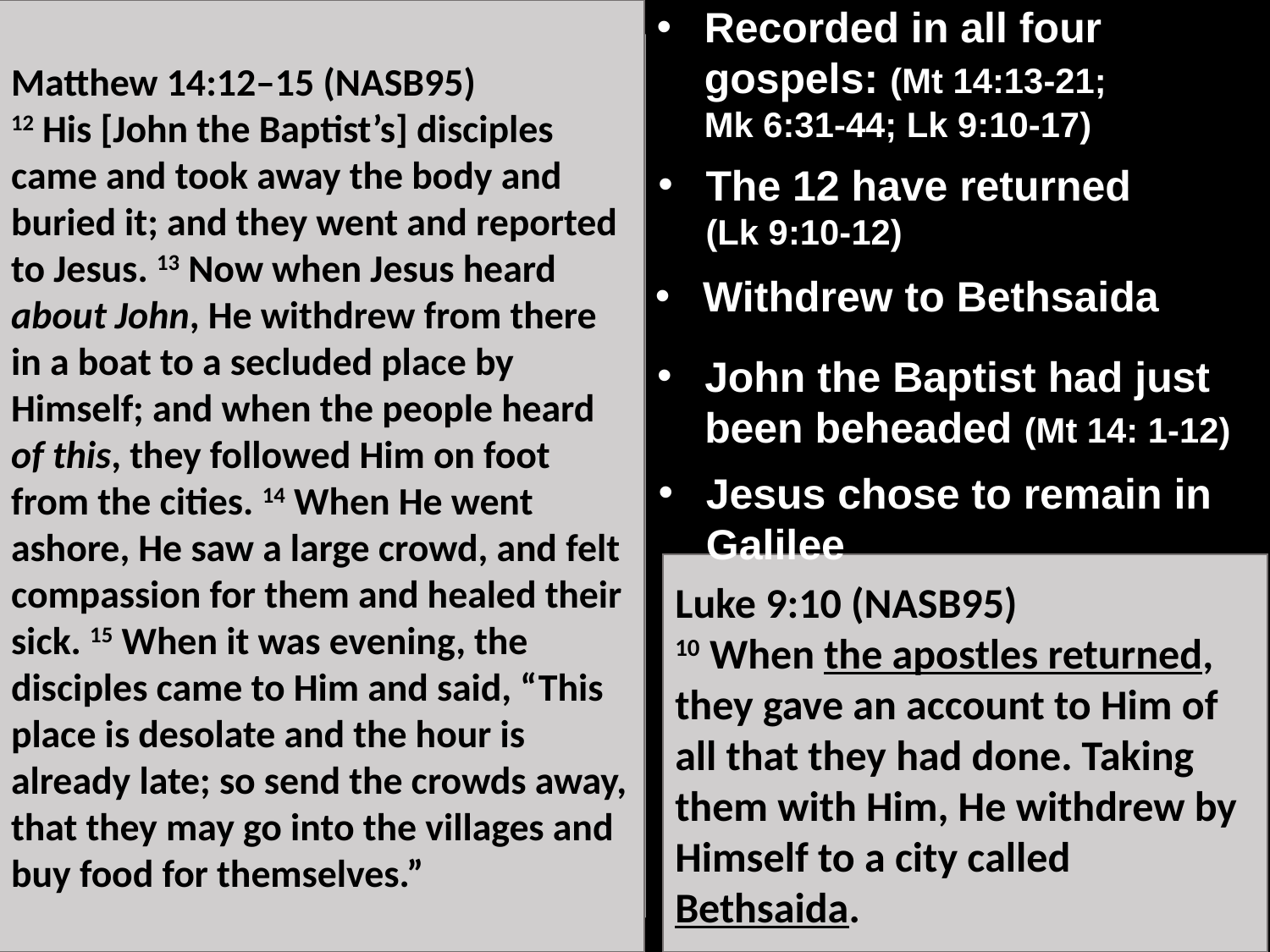

Matthew 14:12–15 (NASB95)
12 His [John the Baptist’s] disciples came and took away the body and buried it; and they went and reported to Jesus. 13 Now when Jesus heard about John, He withdrew from there in a boat to a secluded place by Himself; and when the people heard of this, they followed Him on foot from the cities. 14 When He went ashore, He saw a large crowd, and felt compassion for them and healed their sick. 15 When it was evening, the disciples came to Him and said, “This place is desolate and the hour is already late; so send the crowds away, that they may go into the villages and buy food for themselves.”
Recorded in all four gospels: (Mt 14:13-21;
Mk 6:31-44; Lk 9:10-17)

John 6:1–4 (NASB95)
1 After these things Jesus went away to the other side of the Sea of Galilee (or Tiberias). 2 A large crowd followed Him, because they saw the signs which He was performing on those who were sick. 3 Then Jesus went up on the mountain, and there He sat down with His disciples. 4 Now the Passover, the feast of the Jews, was near.
The 12 have returned
(Lk 9:10-12)

Withdrew to Bethsaida

John the Baptist had just been beheaded (Mt 14: 1-12)

Jesus chose to remain in Galilee

Luke 9:10 (NASB95)
10 When the apostles returned, they gave an account to Him of all that they had done. Taking them with Him, He withdrew by Himself to a city called Bethsaida.